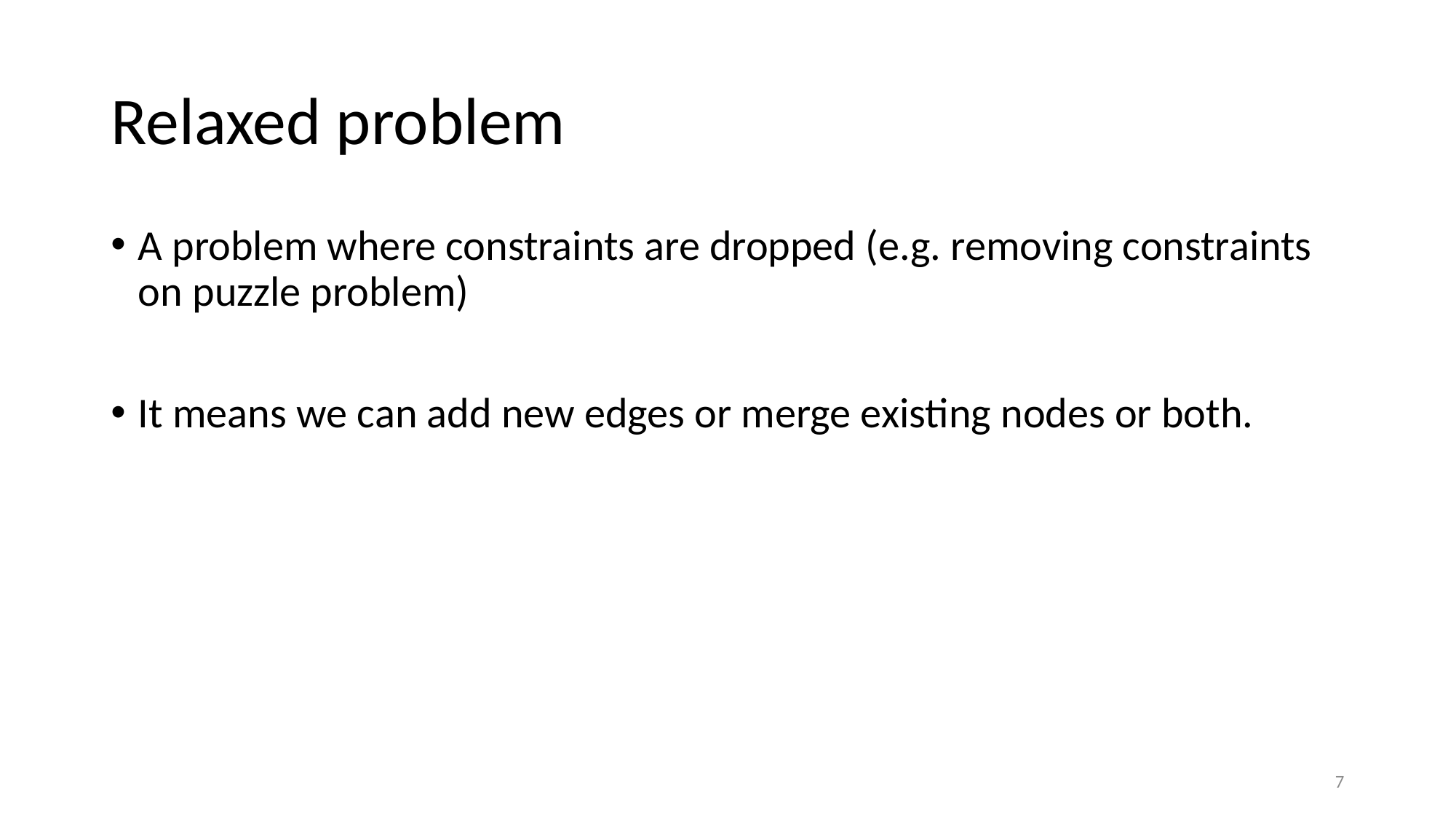

# Relaxed problem
A problem where constraints are dropped (e.g. removing constraints on puzzle problem)

It means we can add new edges or merge existing nodes or both.
7